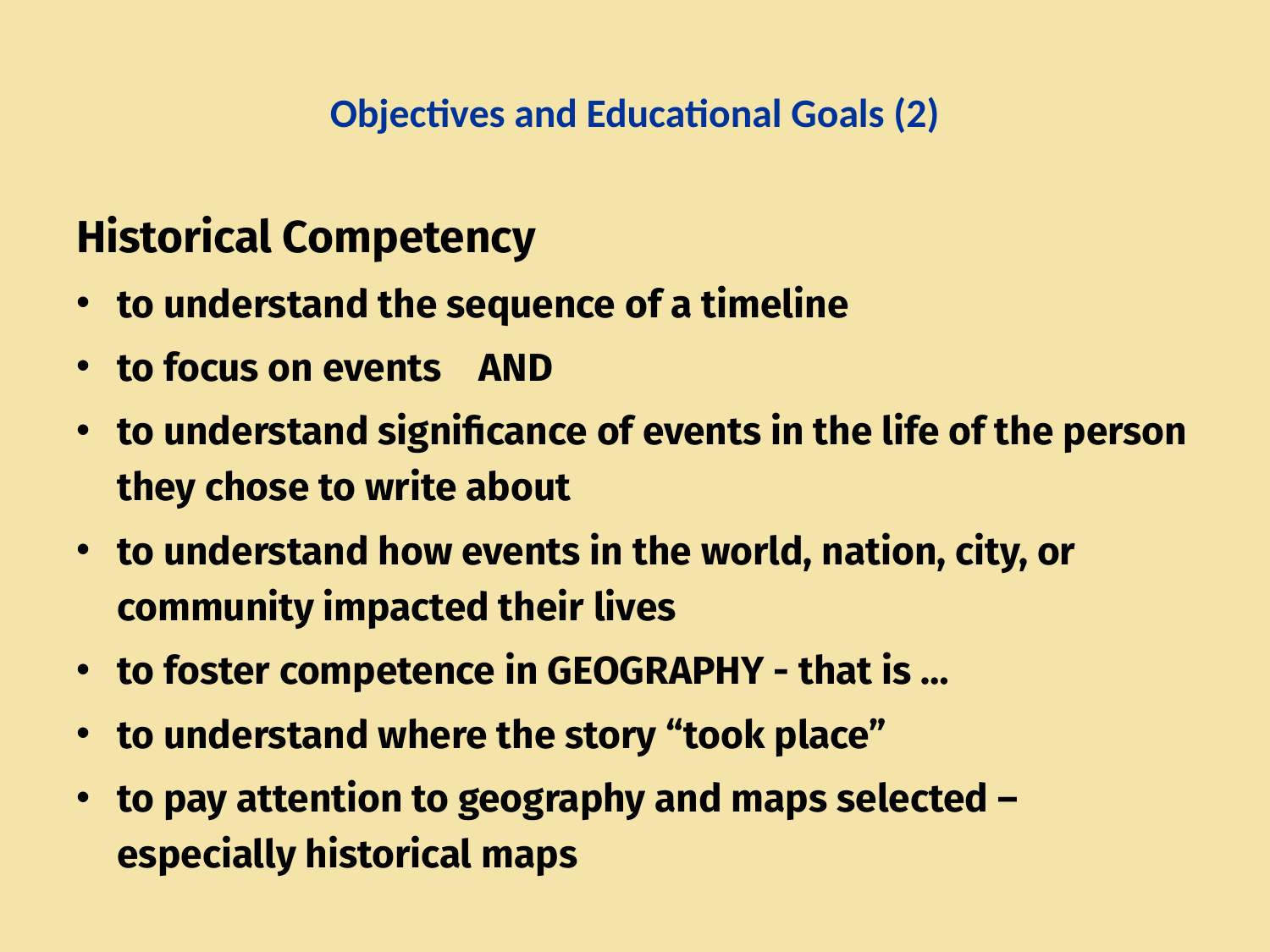

# Objectives and Educational Goals (2)
Historical Competency
to understand the sequence of a timeline
to focus on events    AND
to understand significance of events in the life of the person they chose to write about
to understand how events in the world, nation, city, or community impacted their lives
to foster competence in GEOGRAPHY - that is …
to understand where the story “took place”
to pay attention to geography and maps selected – especially historical maps